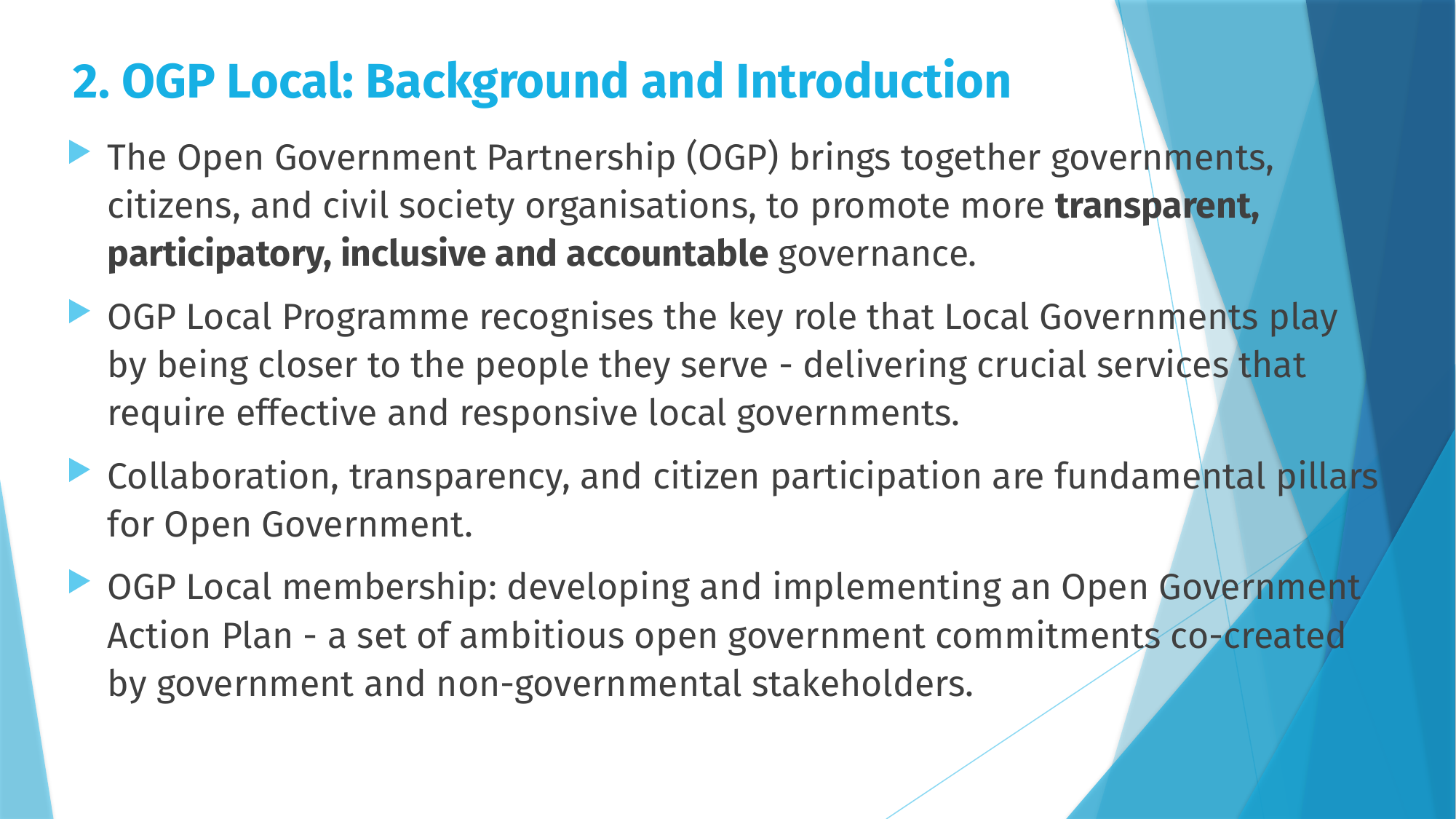

# 2. OGP Local: Background and Introduction
The Open Government Partnership (OGP) brings together governments, citizens, and civil society organisations, to promote more transparent, participatory, inclusive and accountable governance.
OGP Local Programme recognises the key role that Local Governments play by being closer to the people they serve - delivering crucial services that require effective and responsive local governments.
Collaboration, transparency, and citizen participation are fundamental pillars for Open Government.
OGP Local membership: developing and implementing an Open Government Action Plan - a set of ambitious open government commitments co-created by government and non-governmental stakeholders.